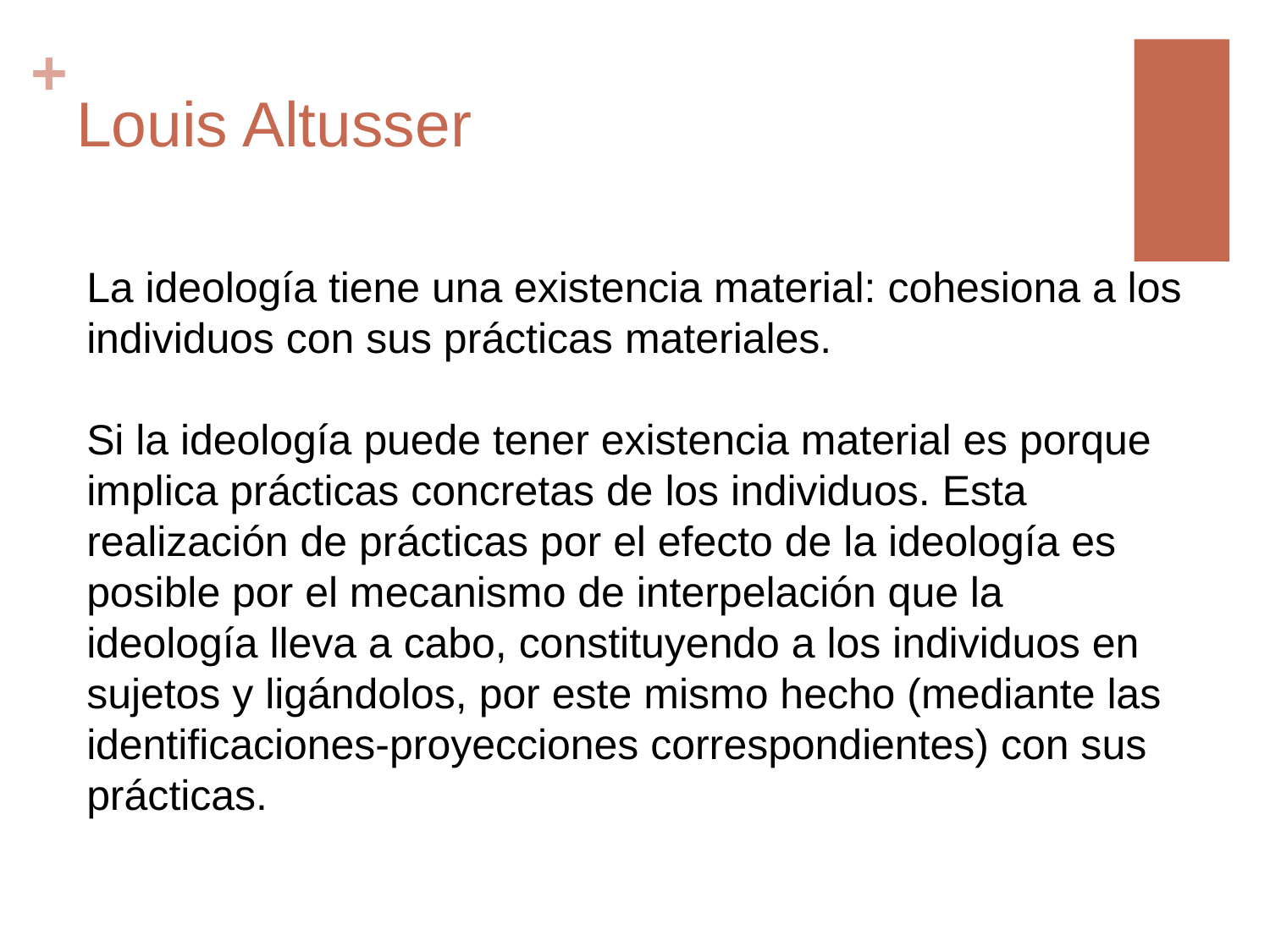

# Louis Altusser
La ideología tiene una existencia material: cohesiona a los individuos con sus prácticas materiales.

Si la ideología puede tener existencia material es porque implica prácticas concretas de los individuos. Esta realización de prácticas por el efecto de la ideología es posible por el mecanismo de interpelación que la ideología lleva a cabo, constituyendo a los individuos en sujetos y ligándolos, por este mismo hecho (mediante las identificaciones-proyecciones correspondientes) con sus prácticas.